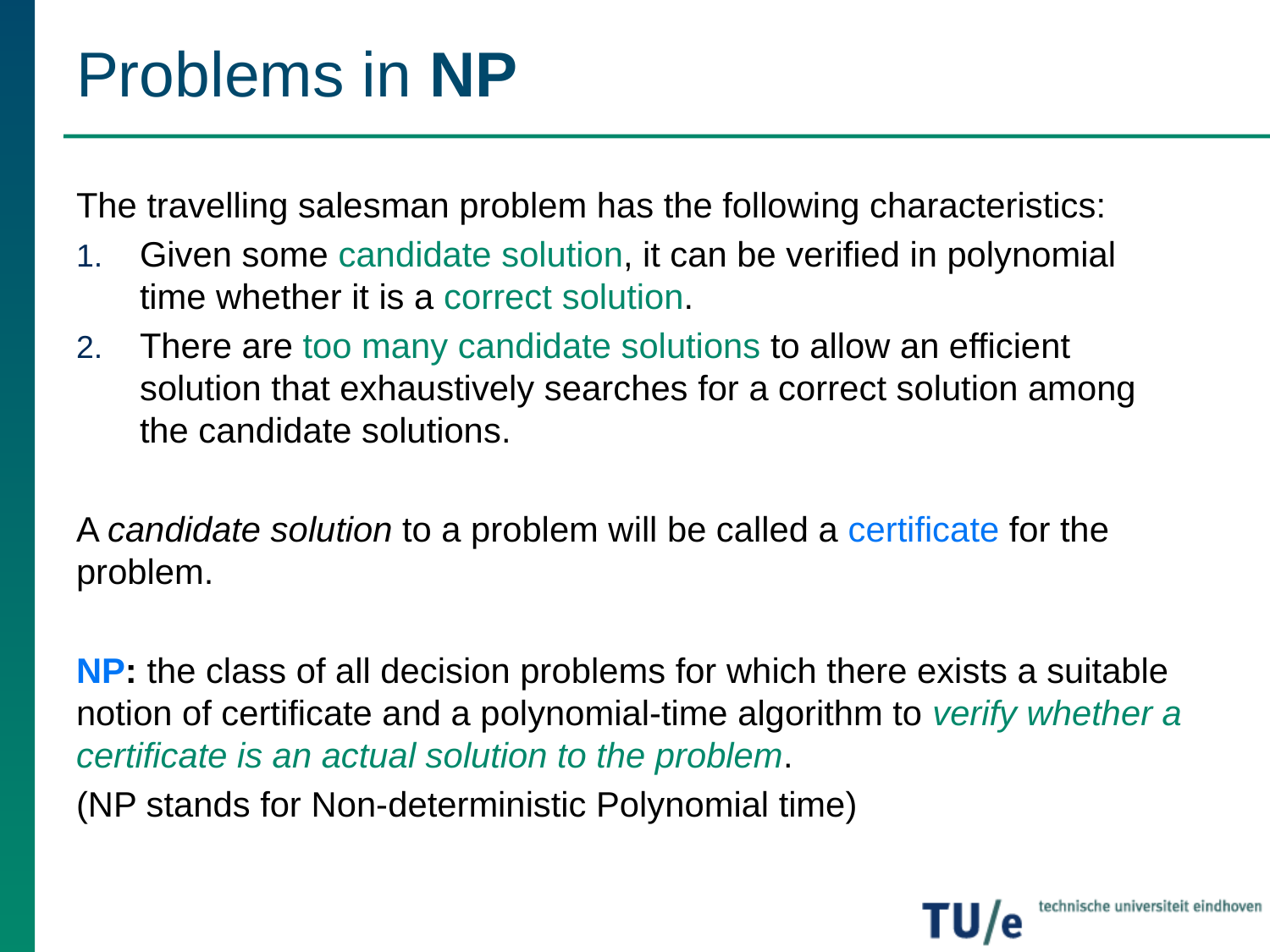

# Problems in NP
The travelling salesman problem has the following characteristics:
Given some candidate solution, it can be verified in polynomial time whether it is a correct solution.
There are too many candidate solutions to allow an efficient solution that exhaustively searches for a correct solution among the candidate solutions.

A candidate solution to a problem will be called a certificate for the problem.

NP: the class of all decision problems for which there exists a suitable notion of certificate and a polynomial-time algorithm to verify whether a certificate is an actual solution to the problem.
(NP stands for Non-deterministic Polynomial time)